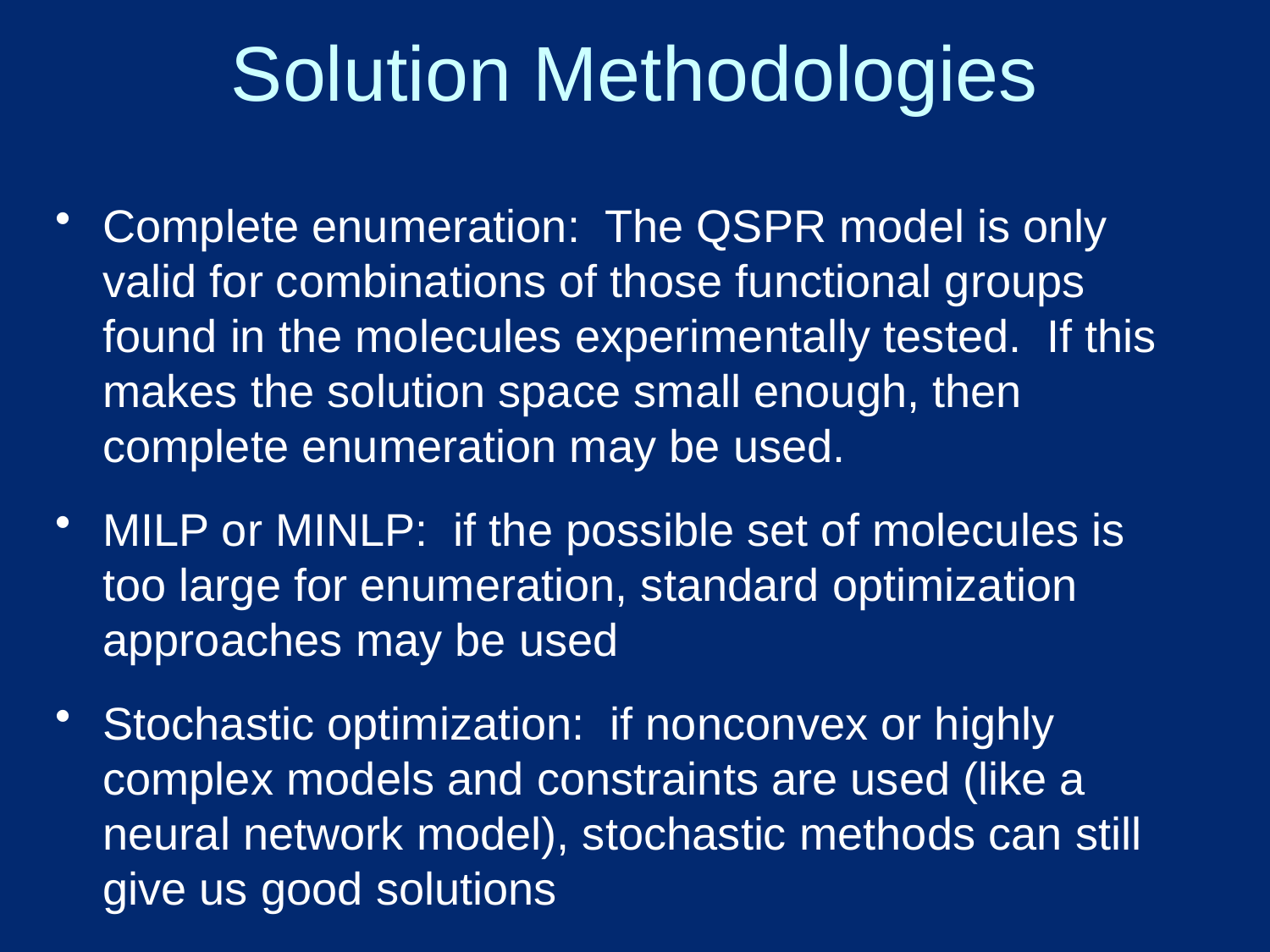

# Solution Methodologies
Complete enumeration:  The QSPR model is only valid for combinations of those functional groups found in the molecules experimentally tested.  If this makes the solution space small enough, then complete enumeration may be used.

MILP or MINLP:  if the possible set of molecules is too large for enumeration, standard optimization approaches may be used

Stochastic optimization:  if nonconvex or highly complex models and constraints are used (like a neural network model), stochastic methods can still give us good solutions